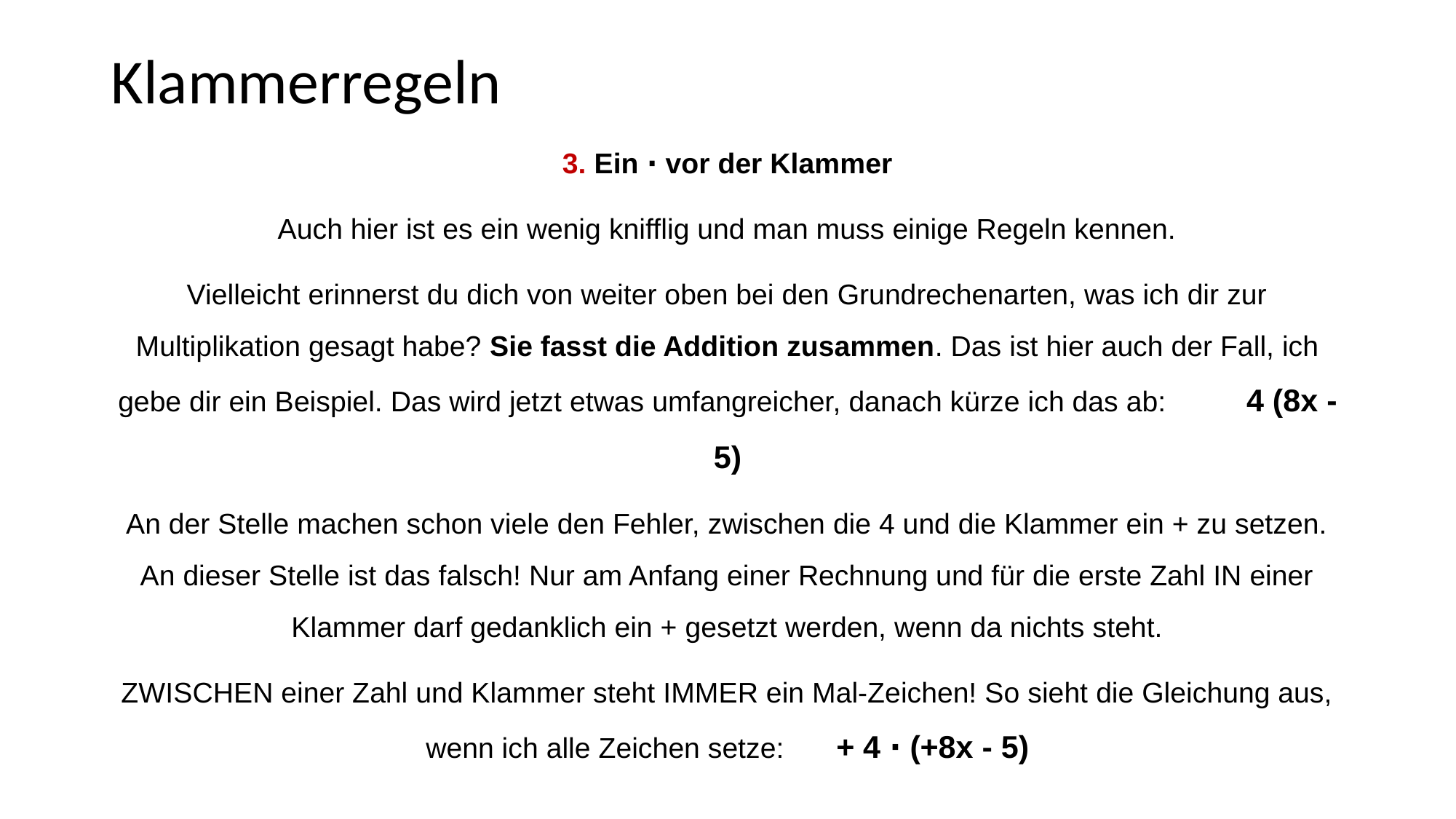

# Klammerregeln
3. Ein ⋅ vor der Klammer
Auch hier ist es ein wenig knifflig und man muss einige Regeln kennen.
Vielleicht erinnerst du dich von weiter oben bei den Grundrechenarten, was ich dir zur Multiplikation gesagt habe? Sie fasst die Addition zusammen. Das ist hier auch der Fall, ich gebe dir ein Beispiel. Das wird jetzt etwas umfangreicher, danach kürze ich das ab:	4 (8x - 5)
An der Stelle machen schon viele den Fehler, zwischen die 4 und die Klammer ein + zu setzen. An dieser Stelle ist das falsch! Nur am Anfang einer Rechnung und für die erste Zahl IN einer Klammer darf gedanklich ein + gesetzt werden, wenn da nichts steht.
ZWISCHEN einer Zahl und Klammer steht IMMER ein Mal-Zeichen! So sieht die Gleichung aus, wenn ich alle Zeichen setze:	+ 4 ⋅ (+8x - 5)